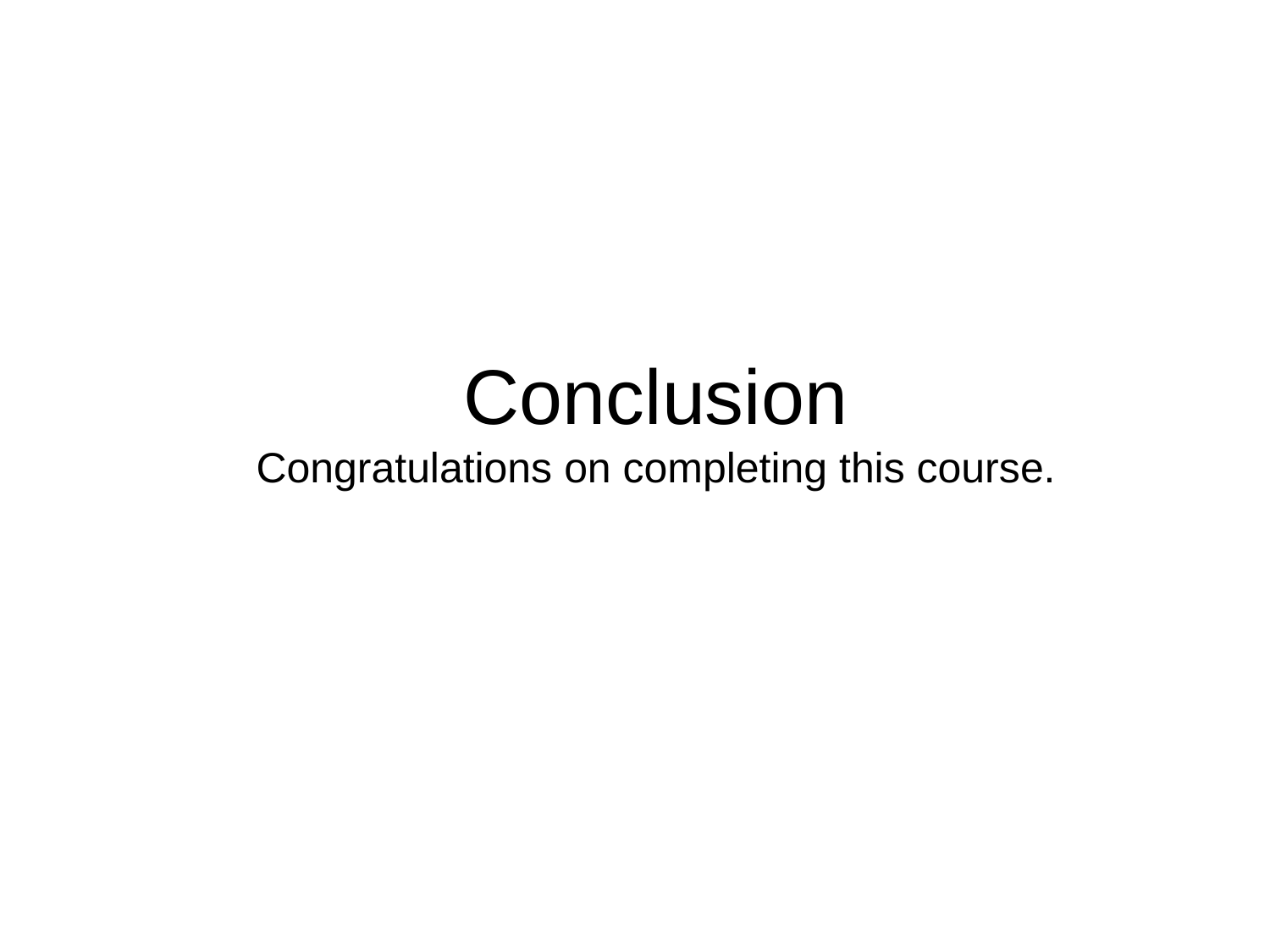

#
Conclusion
Congratulations on completing this course.